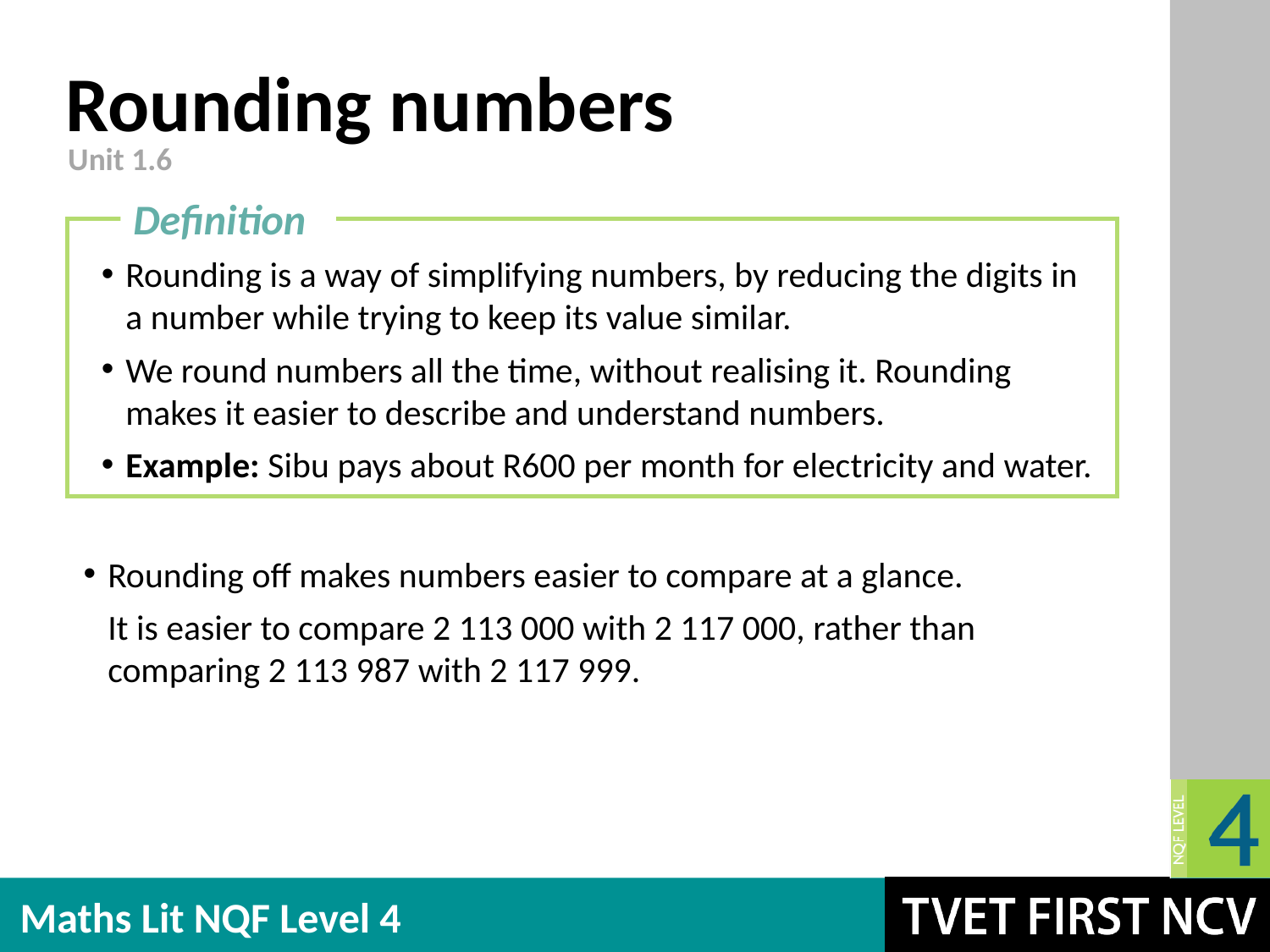

# Rounding numbers
Unit 1.6
Definition

Rounding is a way of simplifying numbers, by reducing the digits in a number while trying to keep its value similar.
We round numbers all the time, without realising it. Rounding makes it easier to describe and understand numbers.
Example: Sibu pays about R600 per month for electricity and water.
Rounding off makes numbers easier to compare at a glance.
It is easier to compare 2 113 000 with 2 117 000, rather than comparing 2 113 987 with 2 117 999.